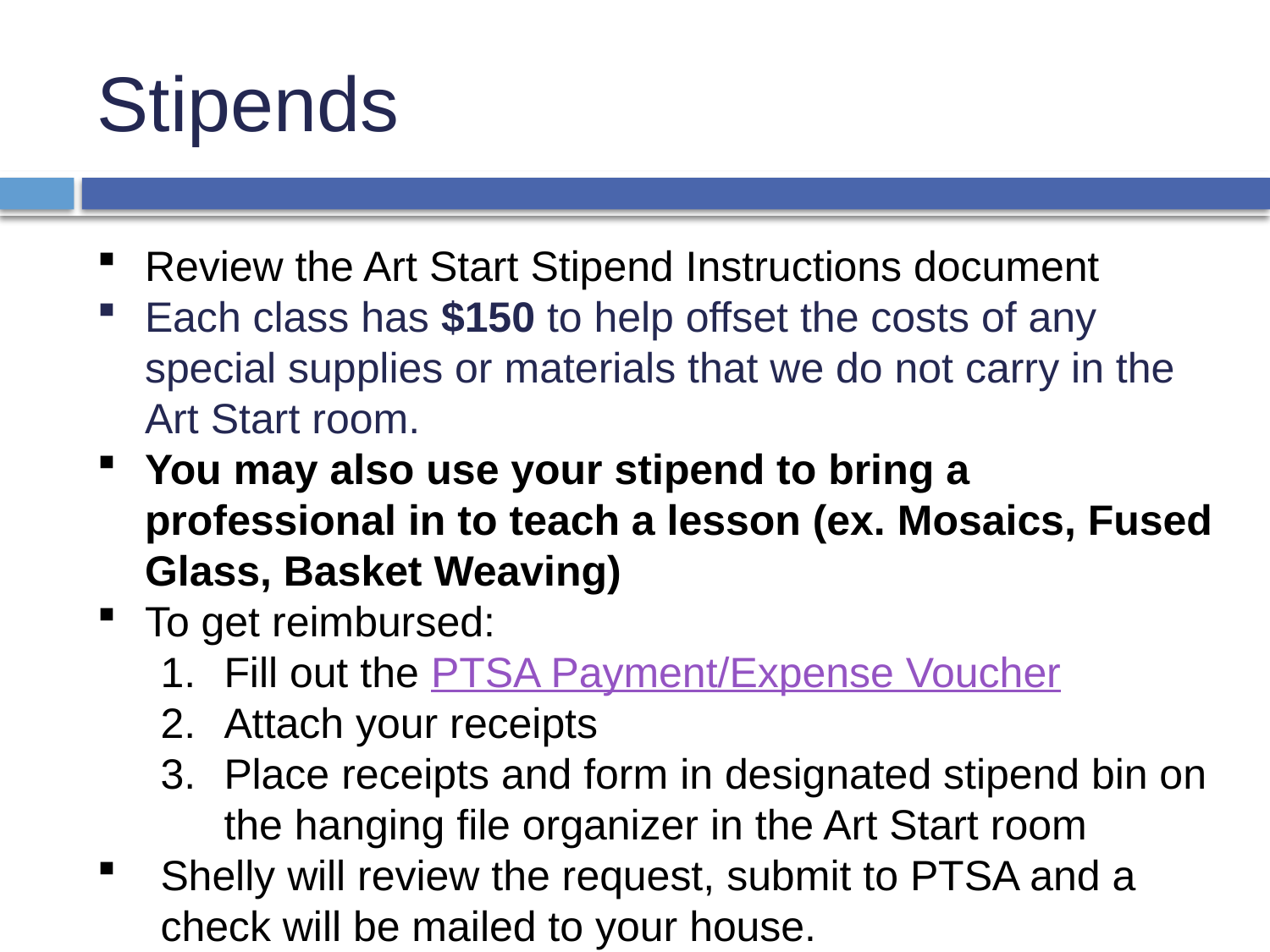

# Stipends
Review the Art Start Stipend Instructions document
Each class has $150 to help offset the costs of any special supplies or materials that we do not carry in the Art Start room.
You may also use your stipend to bring a professional in to teach a lesson (ex. Mosaics, Fused Glass, Basket Weaving)
To get reimbursed:
Fill out the PTSA Payment/Expense Voucher
Attach your receipts
Place receipts and form in designated stipend bin on the hanging file organizer in the Art Start room
Shelly will review the request, submit to PTSA and a check will be mailed to your house.
Please plan the stipend amount for the year with your team to avoid overages